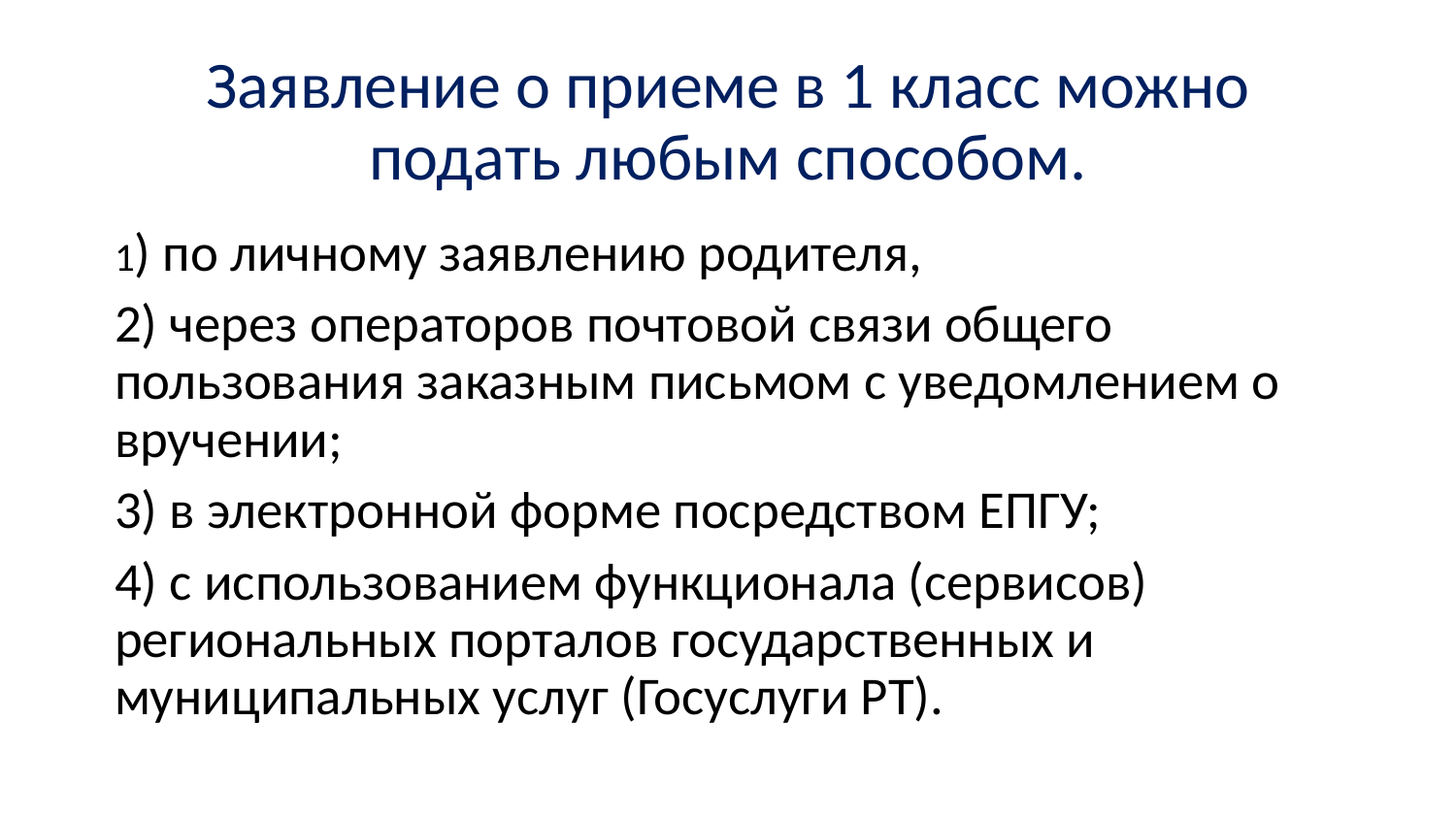

# Заявление о приеме в 1 класс можно подать любым способом.
1) по личному заявлению родителя,
2) через операторов почтовой связи общего пользования заказным письмом с уведомлением о вручении;
3) в электронной форме посредством ЕПГУ;
4) с использованием функционала (сервисов) региональных порталов государственных и муниципальных услуг (Госуслуги РТ).